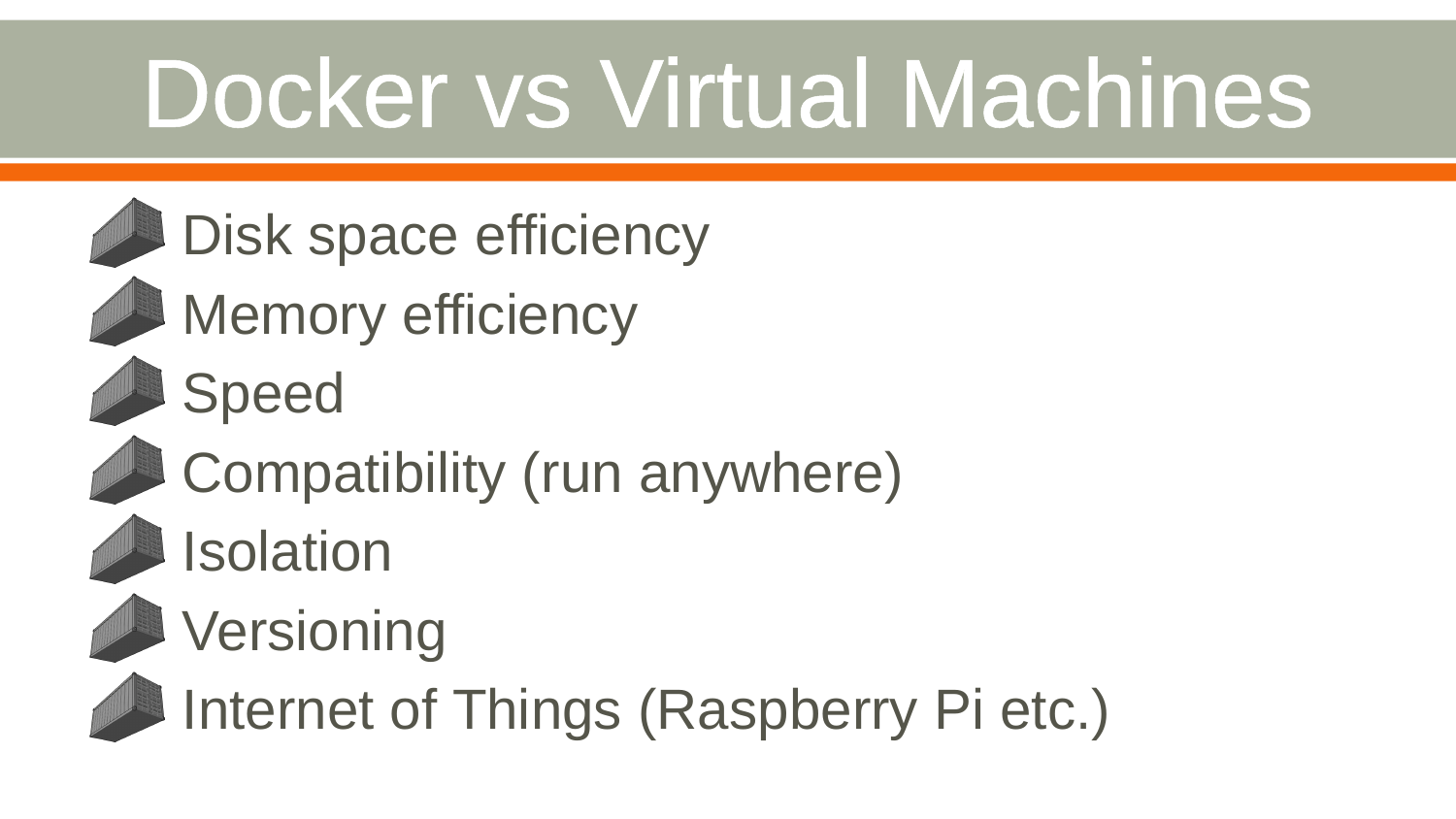

# Docker vs Virtual Machines
 Disk space efficiency
 Memory efficiency
 Speed
 Compatibility (run anywhere)
 Isolation
 Versioning
 Internet of Things (Raspberry Pi etc.)